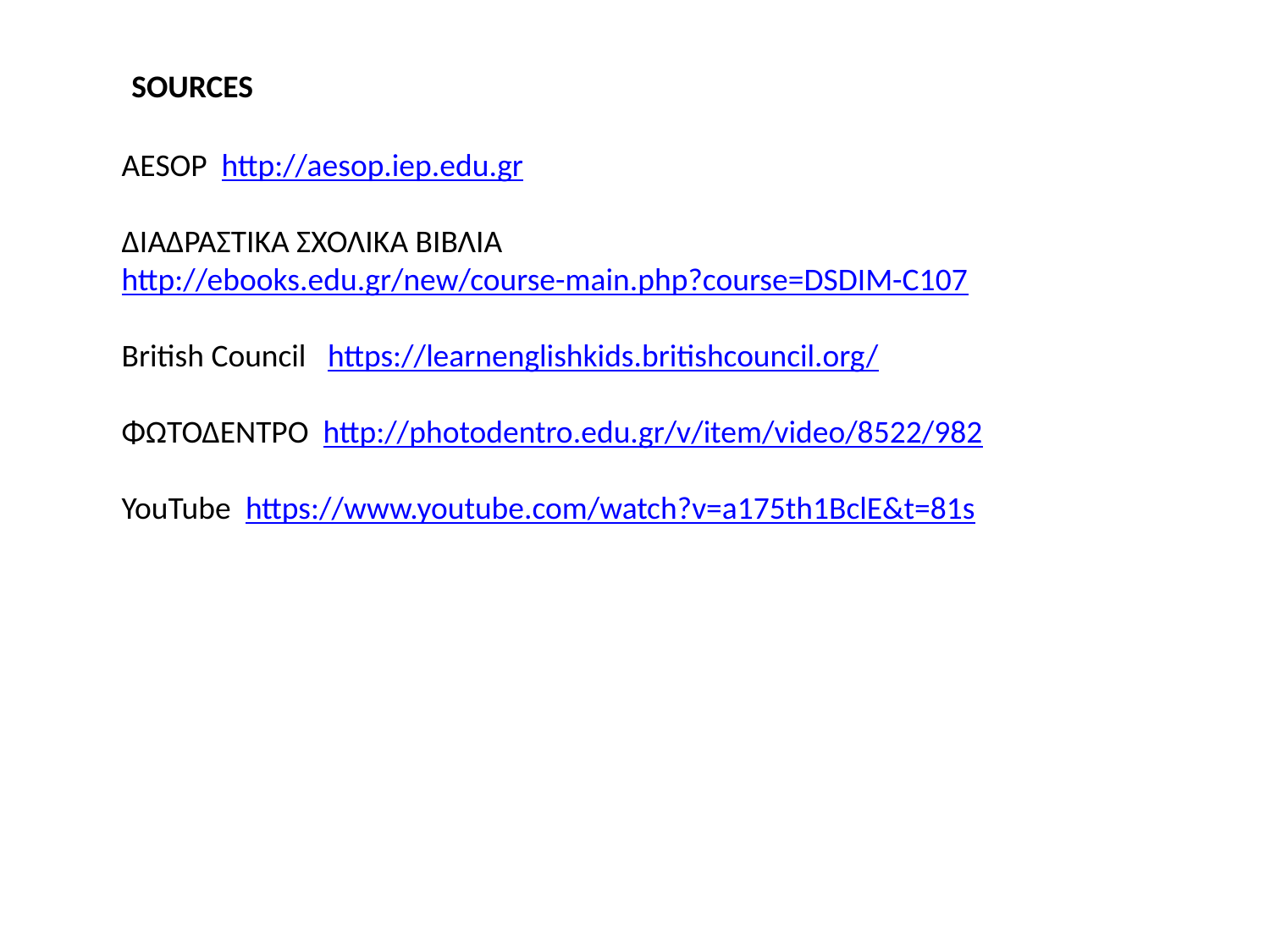

SOURCES
AESOP  http://aesop.iep.edu.gr

ΔΙΑΔΡΑΣΤΙΚΑ ΣΧΟΛΙΚΑ ΒΙΒΛΙΑ   http://ebooks.edu.gr/new/course-main.php?course=DSDIM-C107

British Council   https://learnenglishkids.britishcouncil.org/

ΦΩΤΟΔΕΝΤΡΟ  http://photodentro.edu.gr/v/item/video/8522/982

YouTube  https://www.youtube.com/watch?v=a175th1BclE&t=81s